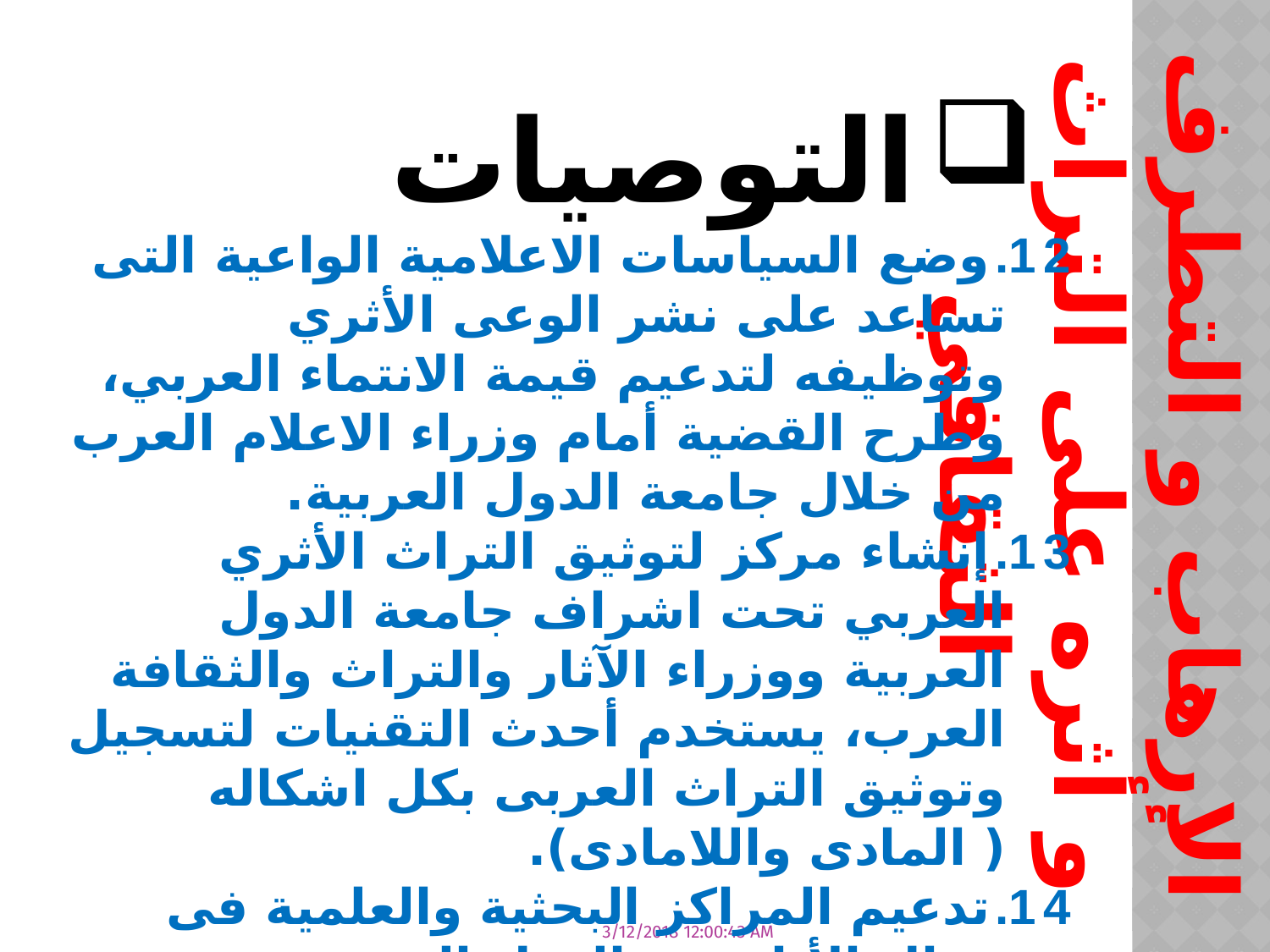

الإرهاب و التطرف و أثره على التراث الثقافي
التوصيات
وضع السياسات الاعلامية الواعية التى تساعد على نشر الوعى الأثري وتوظيفه لتدعيم قيمة الانتماء العربي، وطرح القضية أمام وزراء الاعلام العرب من خلال جامعة الدول العربية.
إنشاء مركز لتوثيق التراث الأثري العربي تحت اشراف جامعة الدول العربية ووزراء الآثار والتراث والثقافة العرب، يستخدم أحدث التقنيات لتسجيل وتوثيق التراث العربى بكل اشكاله ( المادى واللامادى).
تدعيم المراكز البحثية والعلمية فى مجال الأثار فى الدول العربية للمساهمة فى الحفاظ على التراث الأثري العربي وحمايته وصيانته، وتوظيفه وتفسيره تفسيراً علمياً بعيداً عن الأغراض الموجه من المدارس العلمية ذات التوجهات السياسية والدينية.
3/12/2018 12:00:43 AM